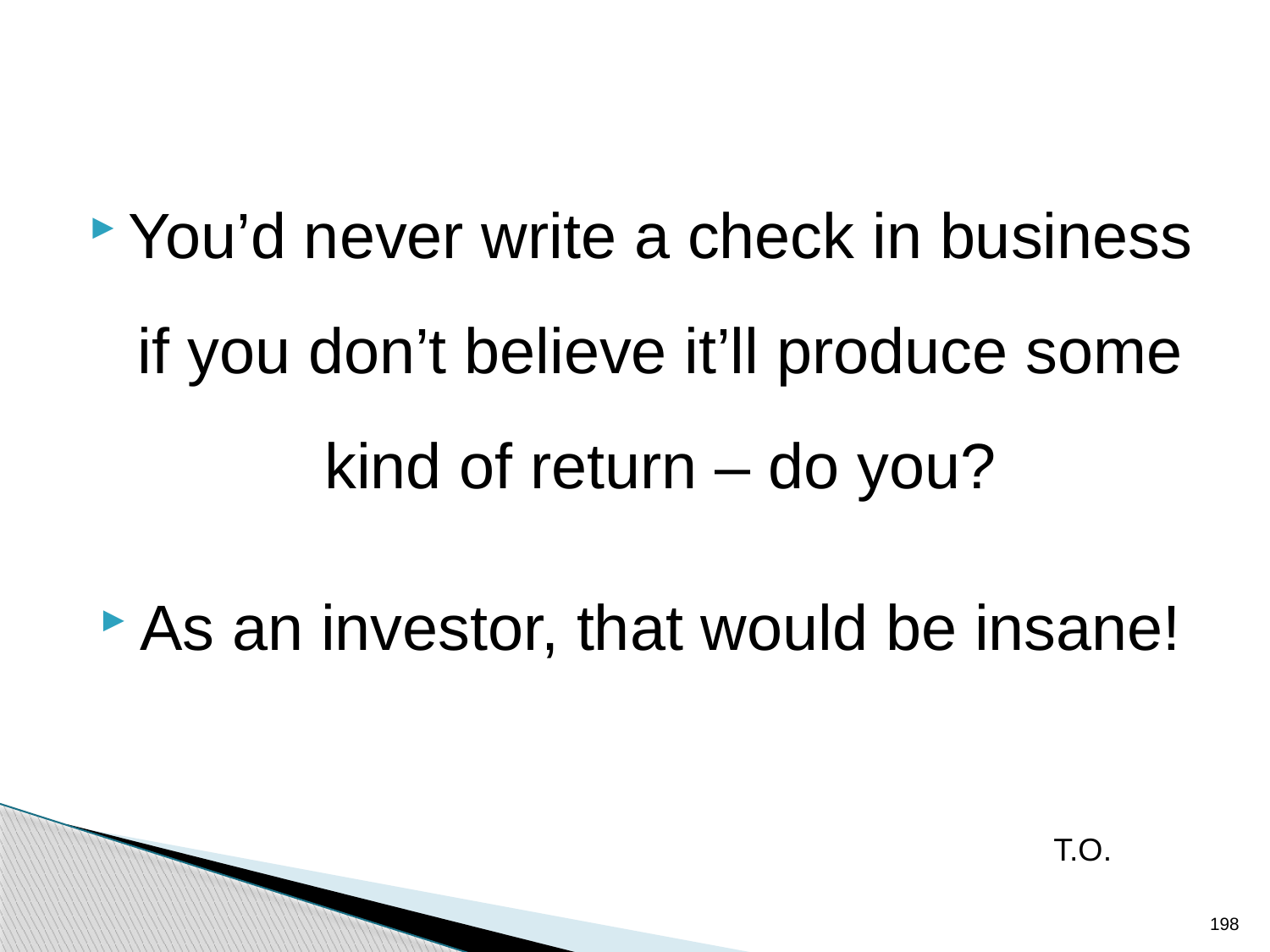

#
You’d never write a check in business if you don’t believe it’ll produce some kind of return – do you?

As an investor, that would be insane!

T.O.
198